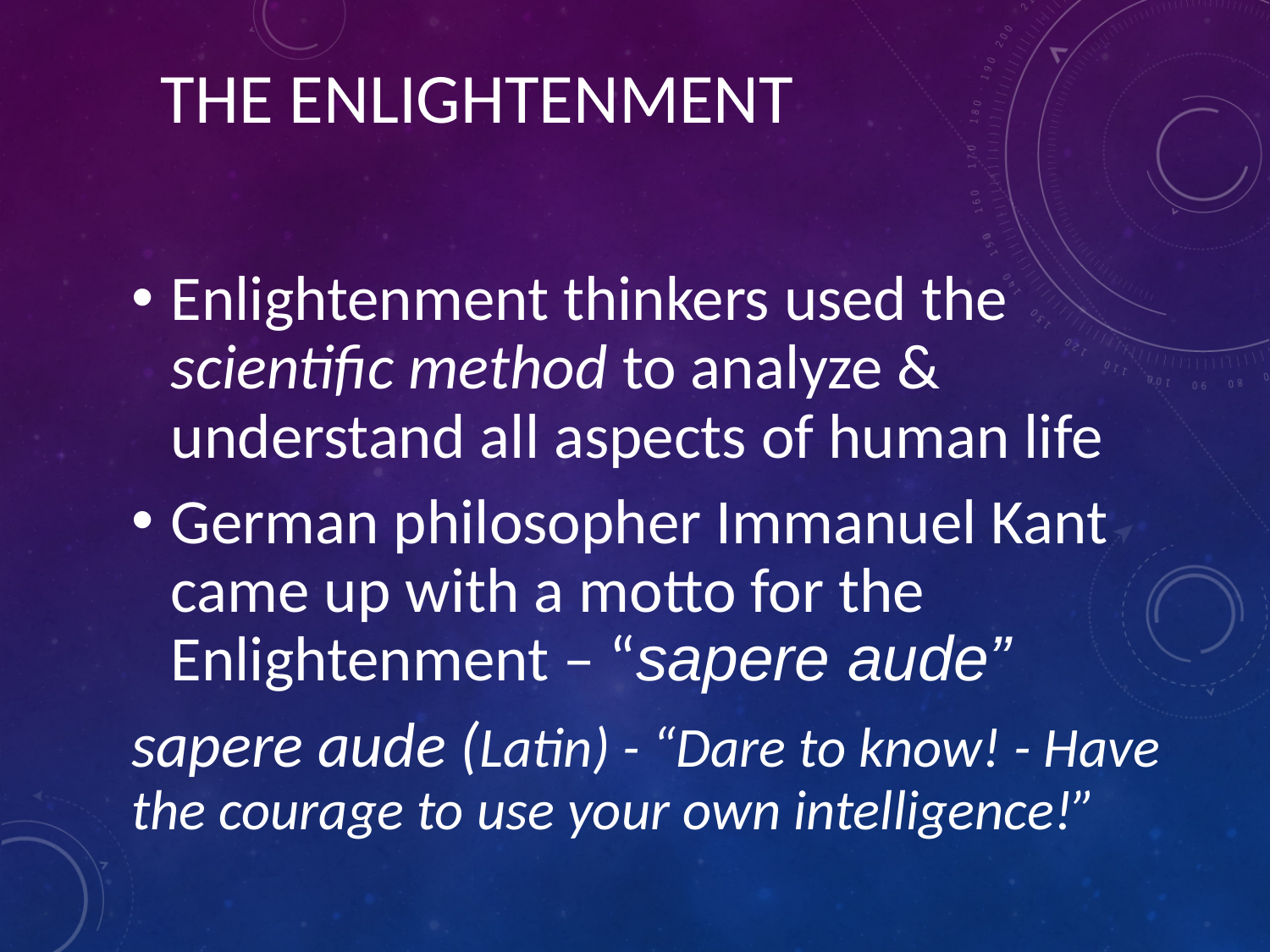

# THE ENLIGHTENMENT

Enlightenment thinkers used the scientific method to analyze & understand all aspects of human life
German philosopher Immanuel Kant came up with a motto for the Enlightenment – “sapere aude”
sapere aude (Latin) - “Dare to know! - Have the courage to use your own intelligence!”